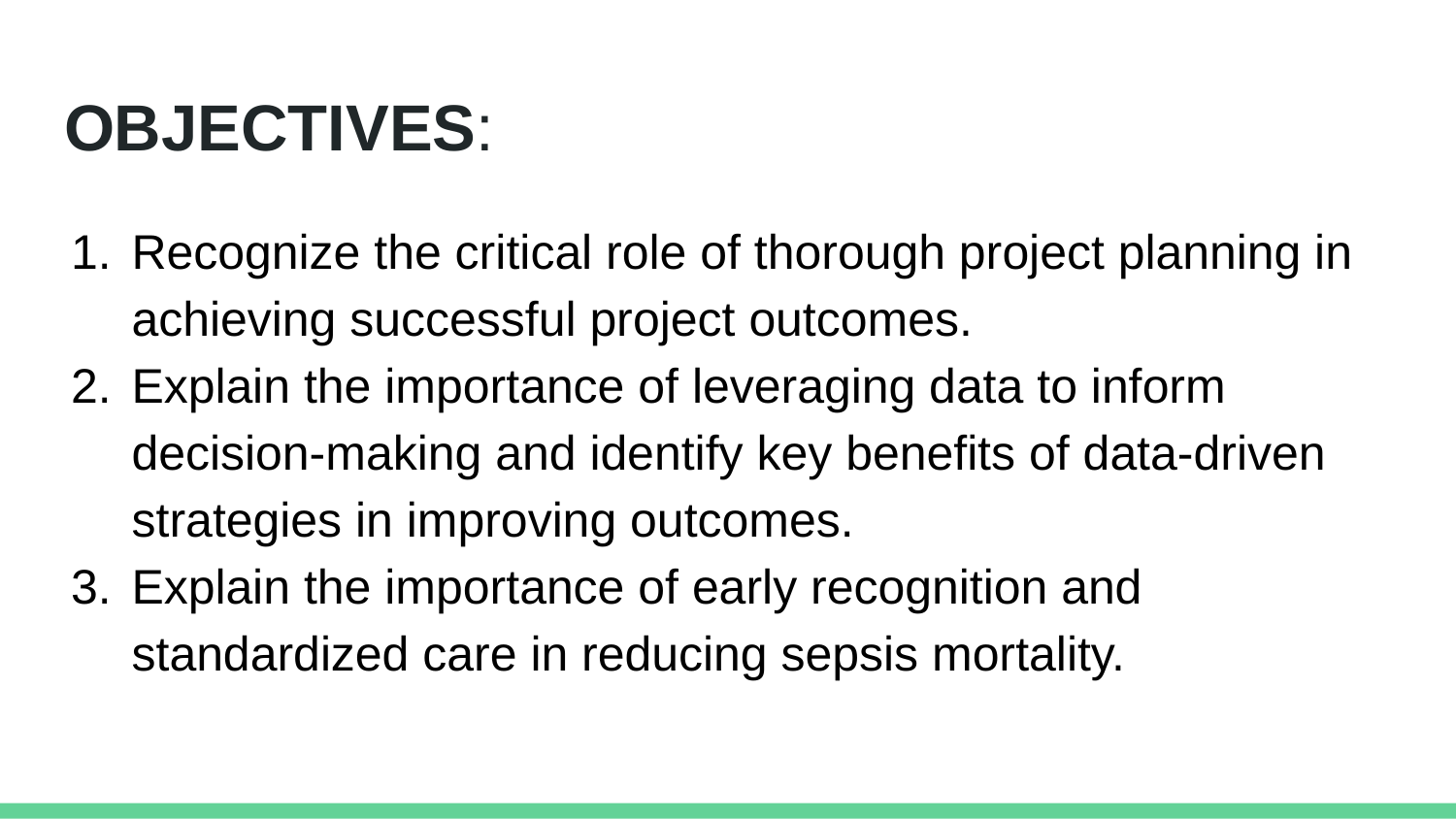

# OBJECTIVES:
Recognize the critical role of thorough project planning in achieving successful project outcomes.
Explain the importance of leveraging data to inform decision-making and identify key benefits of data-driven strategies in improving outcomes.
Explain the importance of early recognition and standardized care in reducing sepsis mortality.